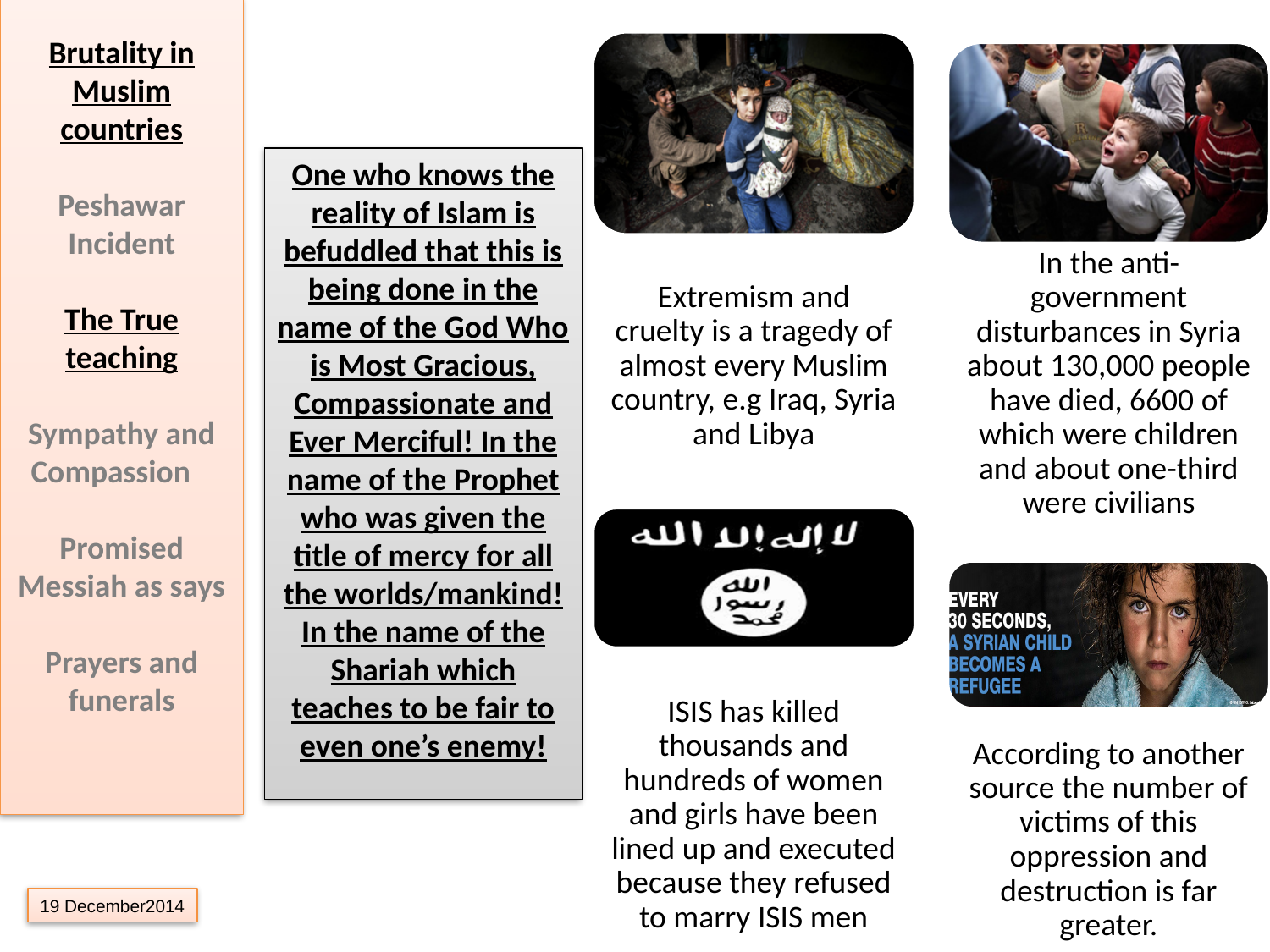

Extremism and cruelty is a tragedy of almost every Muslim country, e.g Iraq, Syria and Libya
In the anti-government disturbances in Syria about 130,000 people have died, 6600 of which were children and about one-third were civilians
ISIS has killed thousands and hundreds of women and girls have been lined up and executed because they refused to marry ISIS men
According to another source the number of victims of this oppression and destruction is far greater.

Brutality in Muslim countries

Peshawar Incident

The True teaching

Sympathy and Compassion

Promised Messiah as says

Prayers and funerals

One who knows the reality of Islam is befuddled that this is being done in the name of the God Who is Most Gracious, Compassionate and Ever Merciful! In the name of the Prophet who was given the title of mercy for all the worlds/mankind! In the name of the Shariah which teaches to be fair to even one’s enemy!

19 December2014